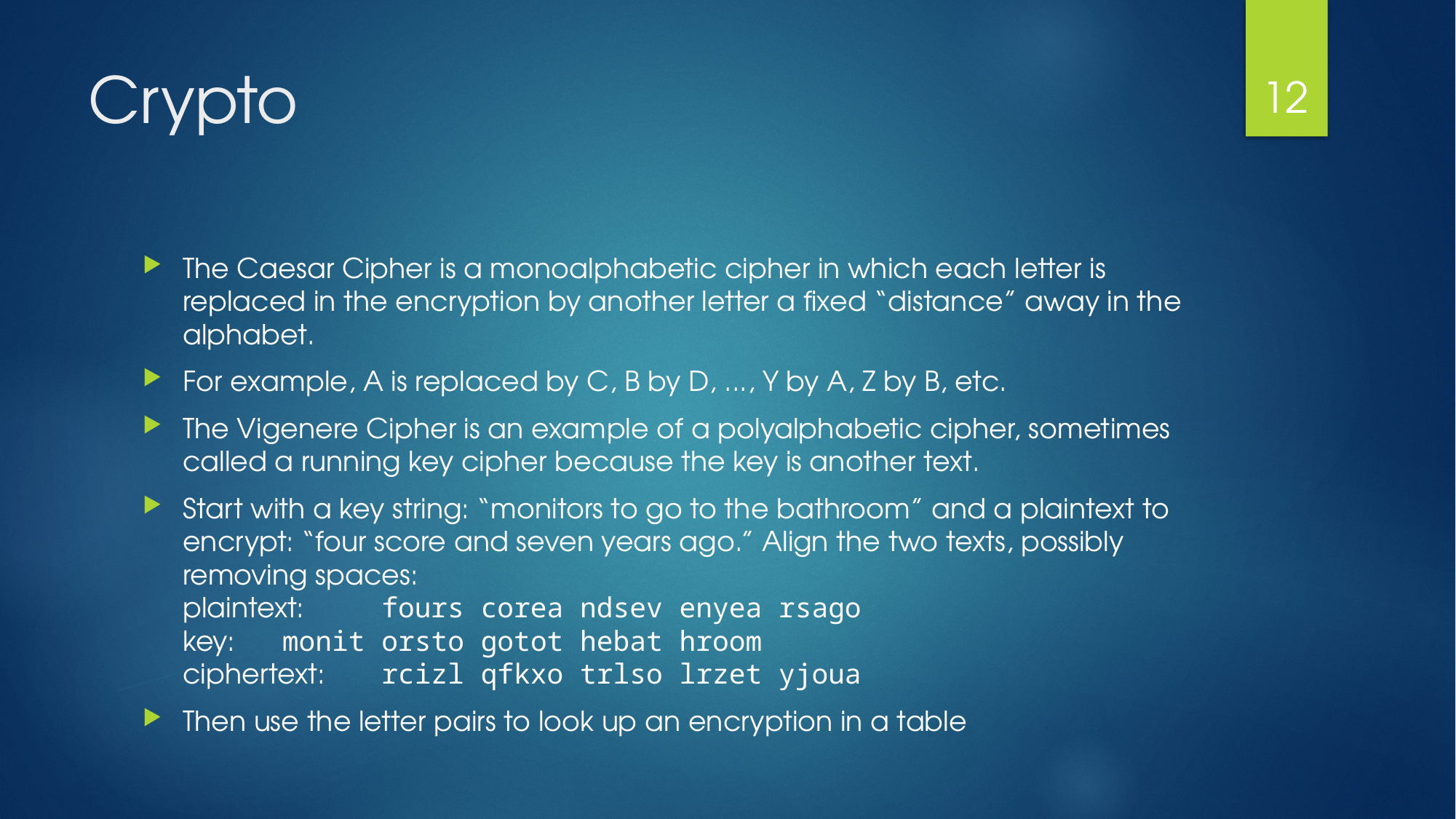

12
# Crypto
The Caesar Cipher is a monoalphabetic cipher in which each letter is replaced in the encryption by another letter a fixed “distance” away in the alphabet.
For example, A is replaced by C, B by D, ..., Y by A, Z by B, etc.
The Vigenere Cipher is an example of a polyalphabetic cipher, sometimes called a running key cipher because the key is another text.
Start with a key string: “monitors to go to the bathroom” and a plaintext to encrypt: “four score and seven years ago.” Align the two texts, possibly removing spaces:
plaintext: 	fours corea ndsev enyea rsago
key:			monit orsto gotot hebat hroom
ciphertext: 	rcizl qfkxo trlso lrzet yjoua
Then use the letter pairs to look up an encryption in a table